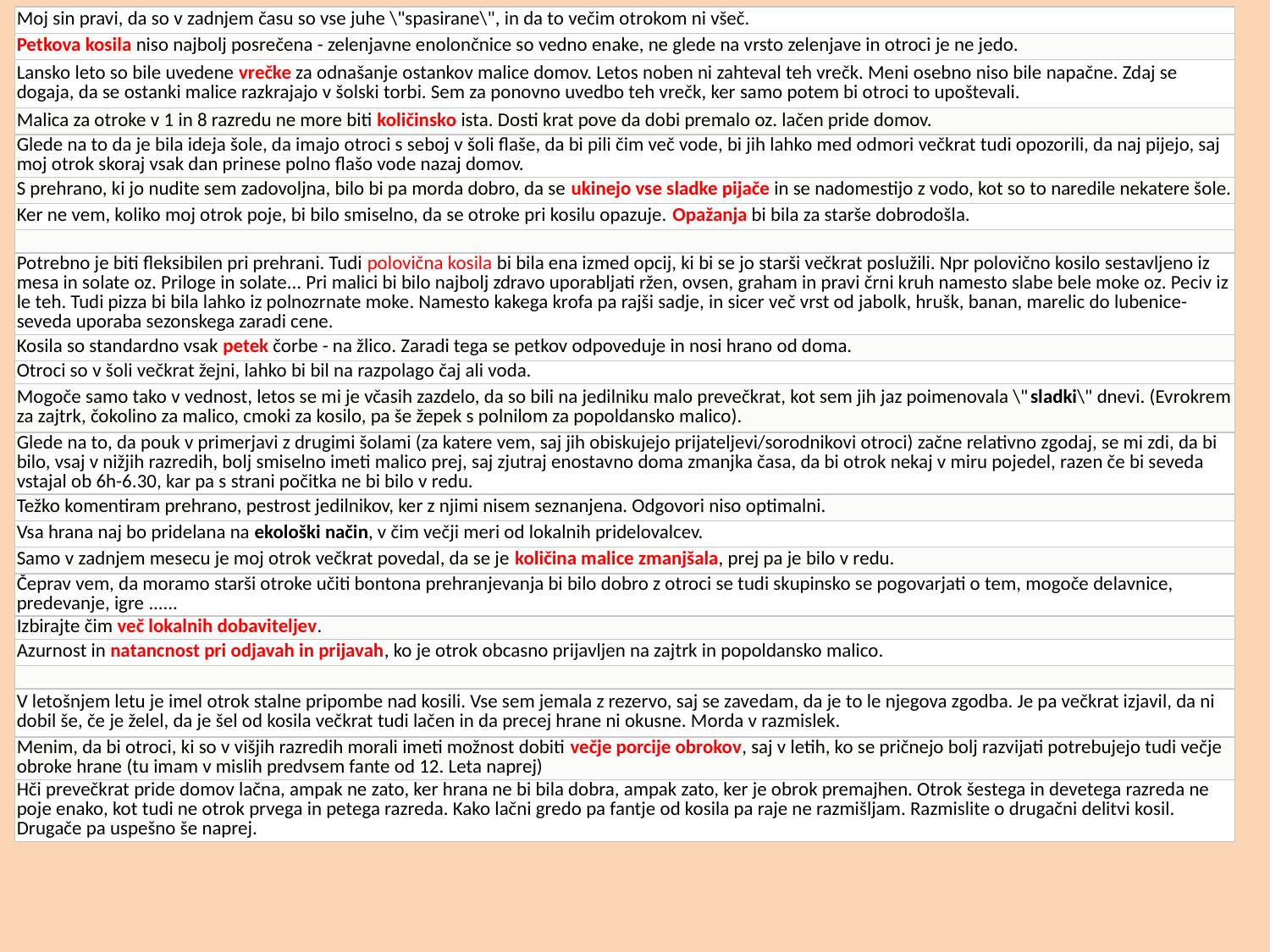

| Moj sin pravi, da so v zadnjem času so vse juhe \"spasirane\", in da to večim otrokom ni všeč. |
| --- |
| Petkova kosila niso najbolj posrečena - zelenjavne enolončnice so vedno enake, ne glede na vrsto zelenjave in otroci je ne jedo. |
| Lansko leto so bile uvedene vrečke za odnašanje ostankov malice domov. Letos noben ni zahteval teh vrečk. Meni osebno niso bile napačne. Zdaj se dogaja, da se ostanki malice razkrajajo v šolski torbi. Sem za ponovno uvedbo teh vrečk, ker samo potem bi otroci to upoštevali. |
| Malica za otroke v 1 in 8 razredu ne more biti količinsko ista. Dosti krat pove da dobi premalo oz. lačen pride domov. |
| Glede na to da je bila ideja šole, da imajo otroci s seboj v šoli flaše, da bi pili čim več vode, bi jih lahko med odmori večkrat tudi opozorili, da naj pijejo, saj moj otrok skoraj vsak dan prinese polno flašo vode nazaj domov. |
| S prehrano, ki jo nudite sem zadovoljna, bilo bi pa morda dobro, da se ukinejo vse sladke pijače in se nadomestijo z vodo, kot so to naredile nekatere šole. |
| Ker ne vem, koliko moj otrok poje, bi bilo smiselno, da se otroke pri kosilu opazuje. Opažanja bi bila za starše dobrodošla. |
|  |
| Potrebno je biti fleksibilen pri prehrani. Tudi polovična kosila bi bila ena izmed opcij, ki bi se jo starši večkrat poslužili. Npr polovično kosilo sestavljeno iz mesa in solate oz. Priloge in solate... Pri malici bi bilo najbolj zdravo uporabljati ržen, ovsen, graham in pravi črni kruh namesto slabe bele moke oz. Peciv iz le teh. Tudi pizza bi bila lahko iz polnozrnate moke. Namesto kakega krofa pa rajši sadje, in sicer več vrst od jabolk, hrušk, banan, marelic do lubenice- seveda uporaba sezonskega zaradi cene. |
| Kosila so standardno vsak petek čorbe - na žlico. Zaradi tega se petkov odpoveduje in nosi hrano od doma. |
| Otroci so v šoli večkrat žejni, lahko bi bil na razpolago čaj ali voda. |
| Mogoče samo tako v vednost, letos se mi je včasih zazdelo, da so bili na jedilniku malo prevečkrat, kot sem jih jaz poimenovala \"sladki\" dnevi. (Evrokrem za zajtrk, čokolino za malico, cmoki za kosilo, pa še žepek s polnilom za popoldansko malico). |
| Glede na to, da pouk v primerjavi z drugimi šolami (za katere vem, saj jih obiskujejo prijateljevi/sorodnikovi otroci) začne relativno zgodaj, se mi zdi, da bi bilo, vsaj v nižjih razredih, bolj smiselno imeti malico prej, saj zjutraj enostavno doma zmanjka časa, da bi otrok nekaj v miru pojedel, razen če bi seveda vstajal ob 6h-6.30, kar pa s strani počitka ne bi bilo v redu. |
| Težko komentiram prehrano, pestrost jedilnikov, ker z njimi nisem seznanjena. Odgovori niso optimalni. |
| Vsa hrana naj bo pridelana na ekološki način, v čim večji meri od lokalnih pridelovalcev. |
| Samo v zadnjem mesecu je moj otrok večkrat povedal, da se je količina malice zmanjšala, prej pa je bilo v redu. |
| Čeprav vem, da moramo starši otroke učiti bontona prehranjevanja bi bilo dobro z otroci se tudi skupinsko se pogovarjati o tem, mogoče delavnice, predevanje, igre ...... |
| Izbirajte čim več lokalnih dobaviteljev. |
| Azurnost in natancnost pri odjavah in prijavah, ko je otrok obcasno prijavljen na zajtrk in popoldansko malico. |
|  |
| V letošnjem letu je imel otrok stalne pripombe nad kosili. Vse sem jemala z rezervo, saj se zavedam, da je to le njegova zgodba. Je pa večkrat izjavil, da ni dobil še, če je želel, da je šel od kosila večkrat tudi lačen in da precej hrane ni okusne. Morda v razmislek. |
| Menim, da bi otroci, ki so v višjih razredih morali imeti možnost dobiti večje porcije obrokov, saj v letih, ko se pričnejo bolj razvijati potrebujejo tudi večje obroke hrane (tu imam v mislih predvsem fante od 12. Leta naprej) |
| Hči prevečkrat pride domov lačna, ampak ne zato, ker hrana ne bi bila dobra, ampak zato, ker je obrok premajhen. Otrok šestega in devetega razreda ne poje enako, kot tudi ne otrok prvega in petega razreda. Kako lačni gredo pa fantje od kosila pa raje ne razmišljam. Razmislite o drugačni delitvi kosil. Drugače pa uspešno še naprej. |